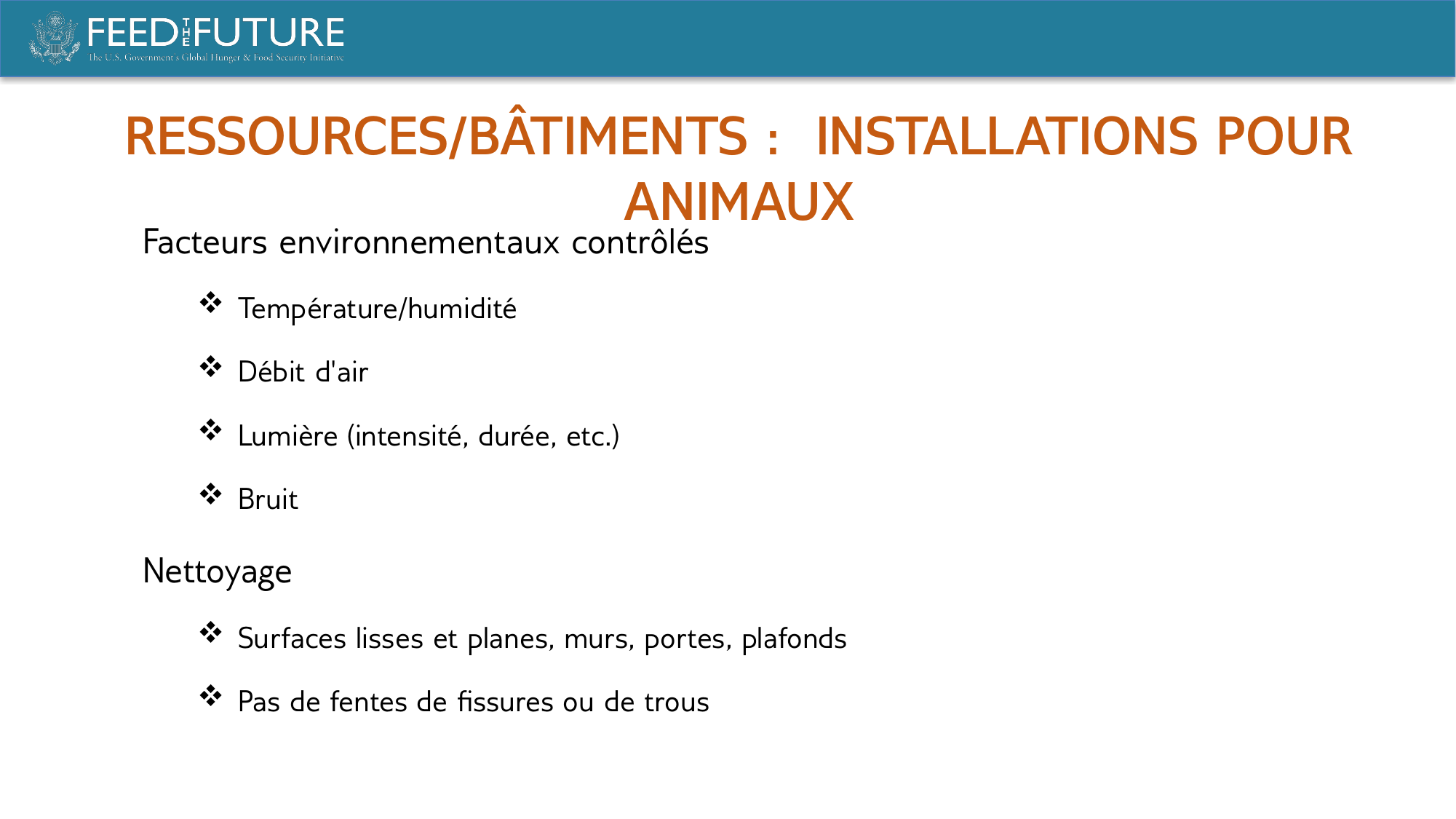

Ressources/Bâtiments :  Installations pour animaux
Facteurs environnementaux contrôlés
Température/humidité
Débit d'air
Lumière (intensité, durée, etc.)
Bruit
Nettoyage
Surfaces lisses et planes, murs, portes, plafonds
Pas de fentes de fissures ou de trous